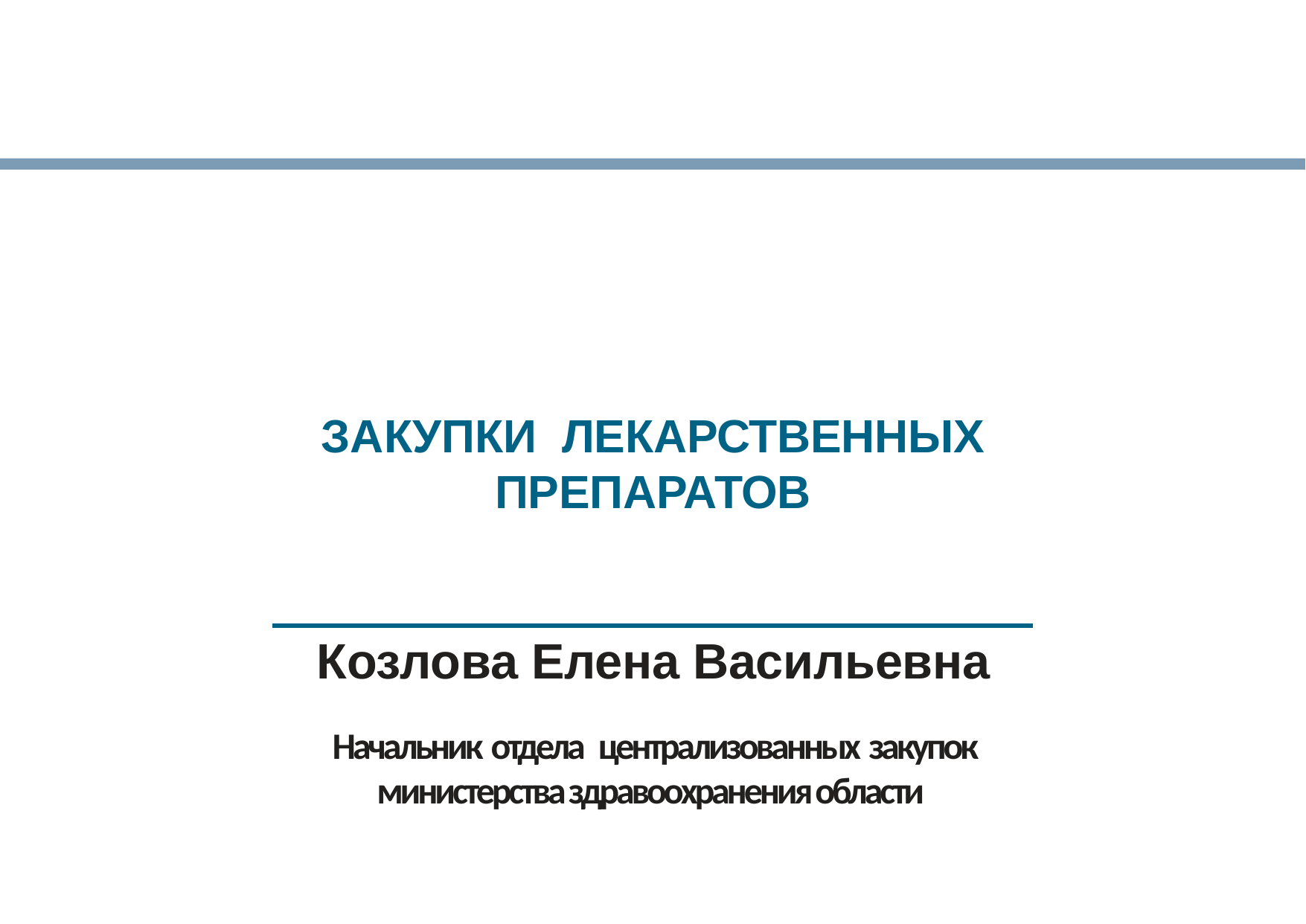

ЗАКУПКИ  ЛЕКАРСТВЕННЫХ ПРЕПАРАТОВ

Козлова Елена Васильевна

 Начальник  отдела   централизованных  закупок  министерства здравоохранения области